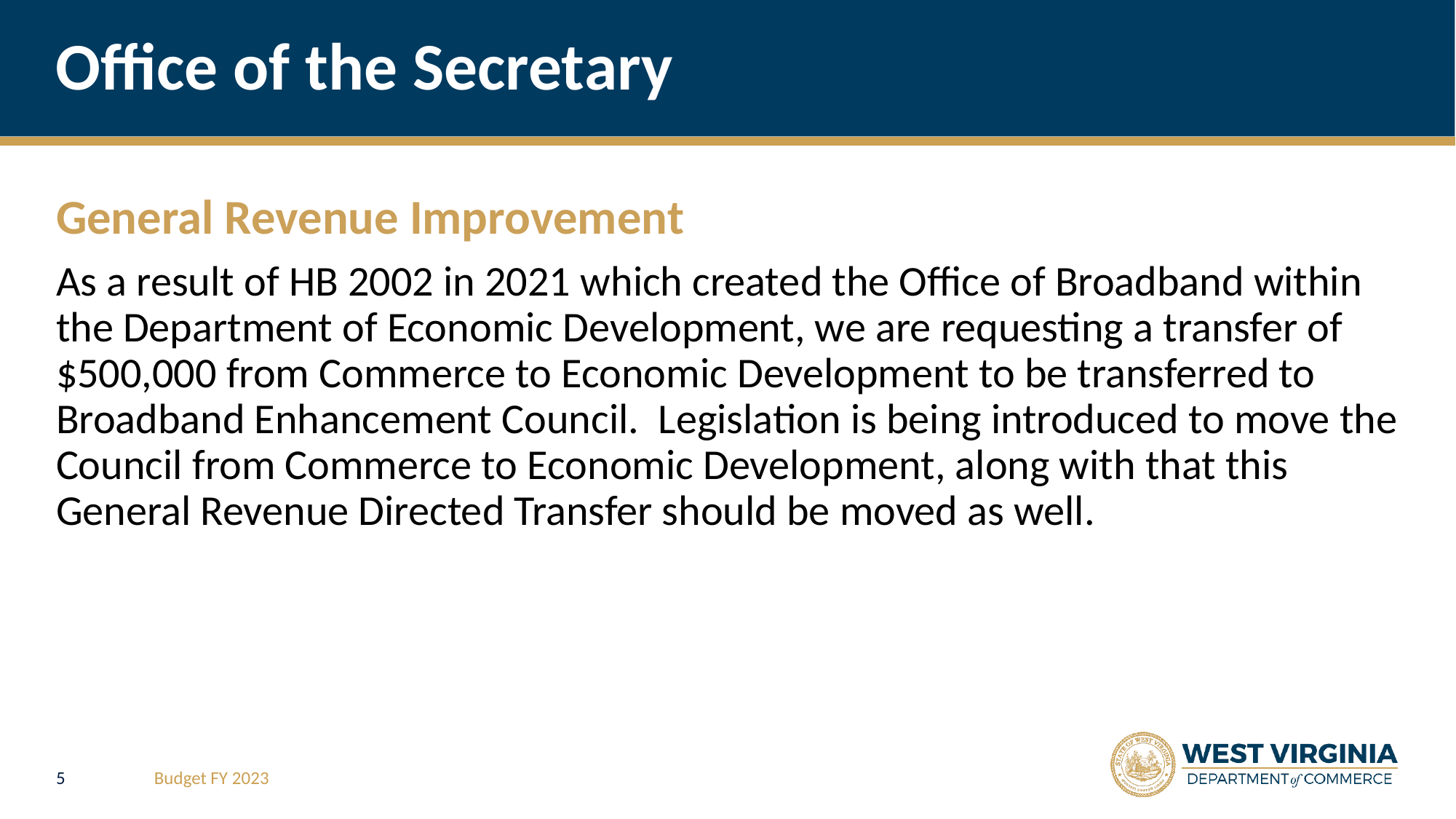

# Office of the Secretary
General Revenue Improvement
As a result of HB 2002 in 2021 which created the Office of Broadband within the Department of Economic Development, we are requesting a transfer of $500,000 from Commerce to Economic Development to be transferred to Broadband Enhancement Council.  Legislation is being introduced to move the Council from Commerce to Economic Development, along with that this General Revenue Directed Transfer should be moved as well.

5
Budget FY 2023